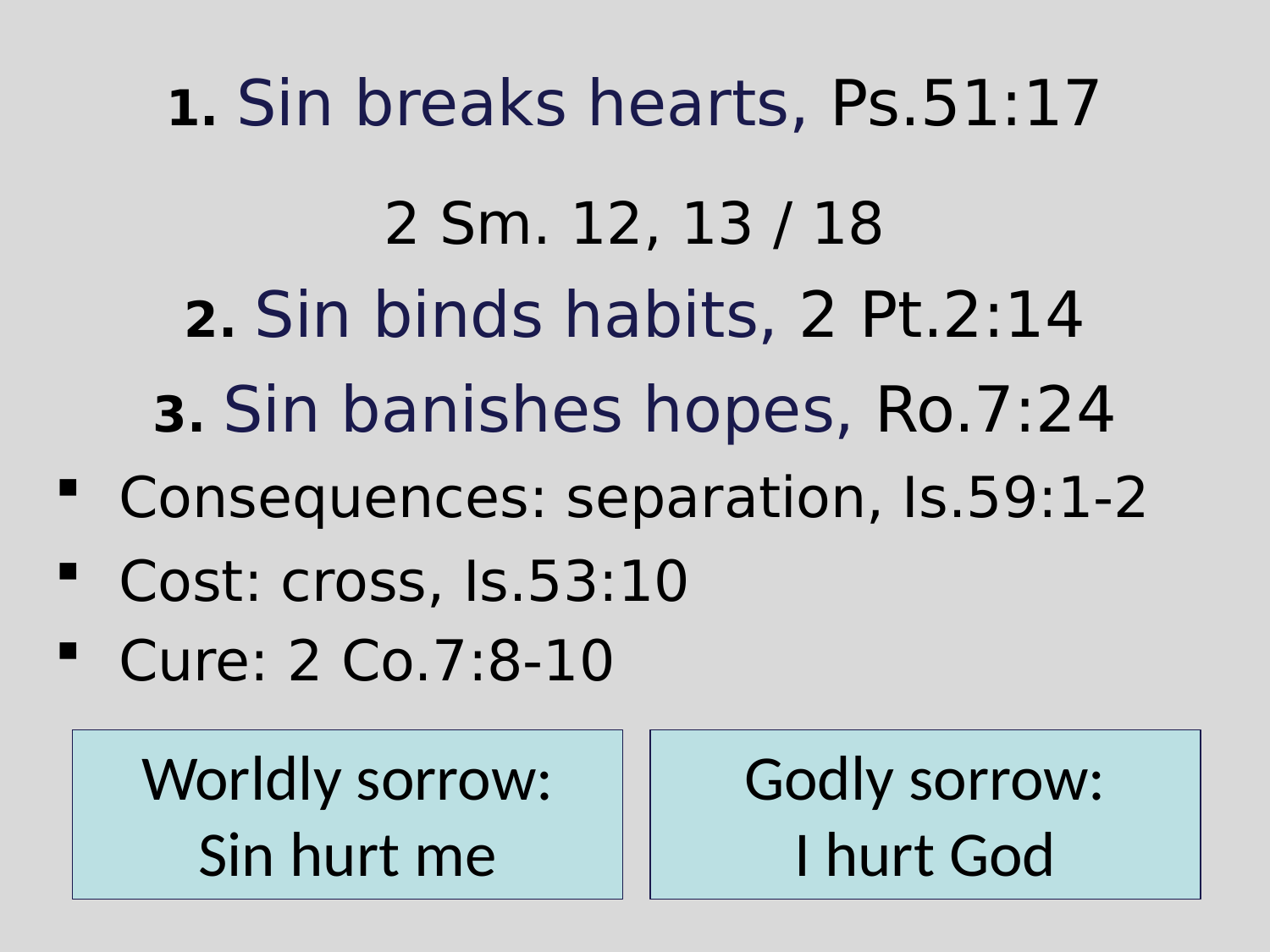

# 1. Sin breaks hearts, Ps.51:17
2 Sm. 12, 13 / 18
2. Sin binds habits, 2 Pt.2:14
3. Sin banishes hopes, Ro.7:24
Consequences: separation, Is.59:1-2
Cost: cross, Is.53:10
Cure: 2 Co.7:8-10

Worldly sorrow:
Sin hurt me
Godly sorrow:
I hurt God